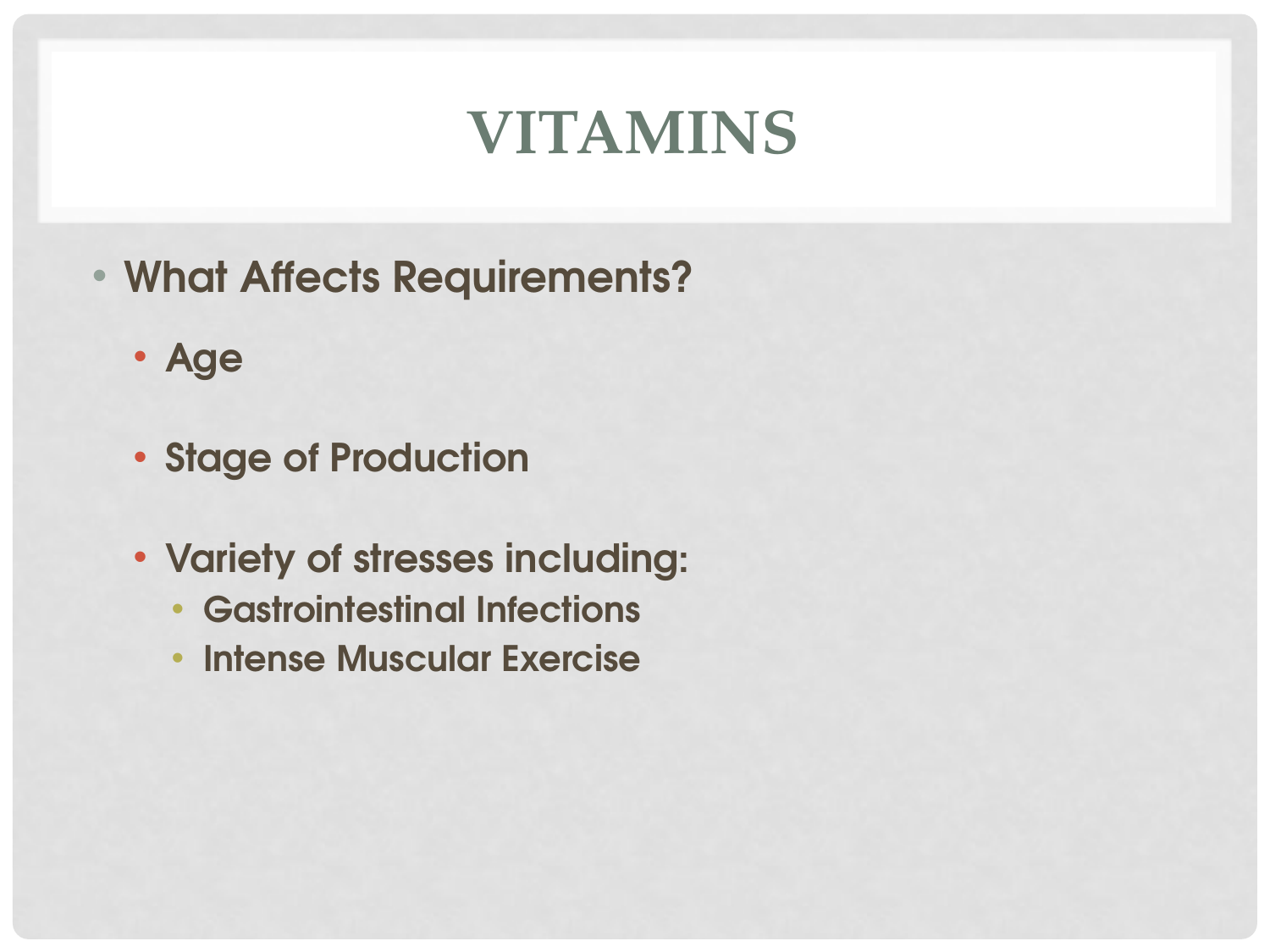

# Vitamins
What Affects Requirements?

Age

Stage of Production

Variety of stresses including:
Gastrointestinal Infections
Intense Muscular Exercise